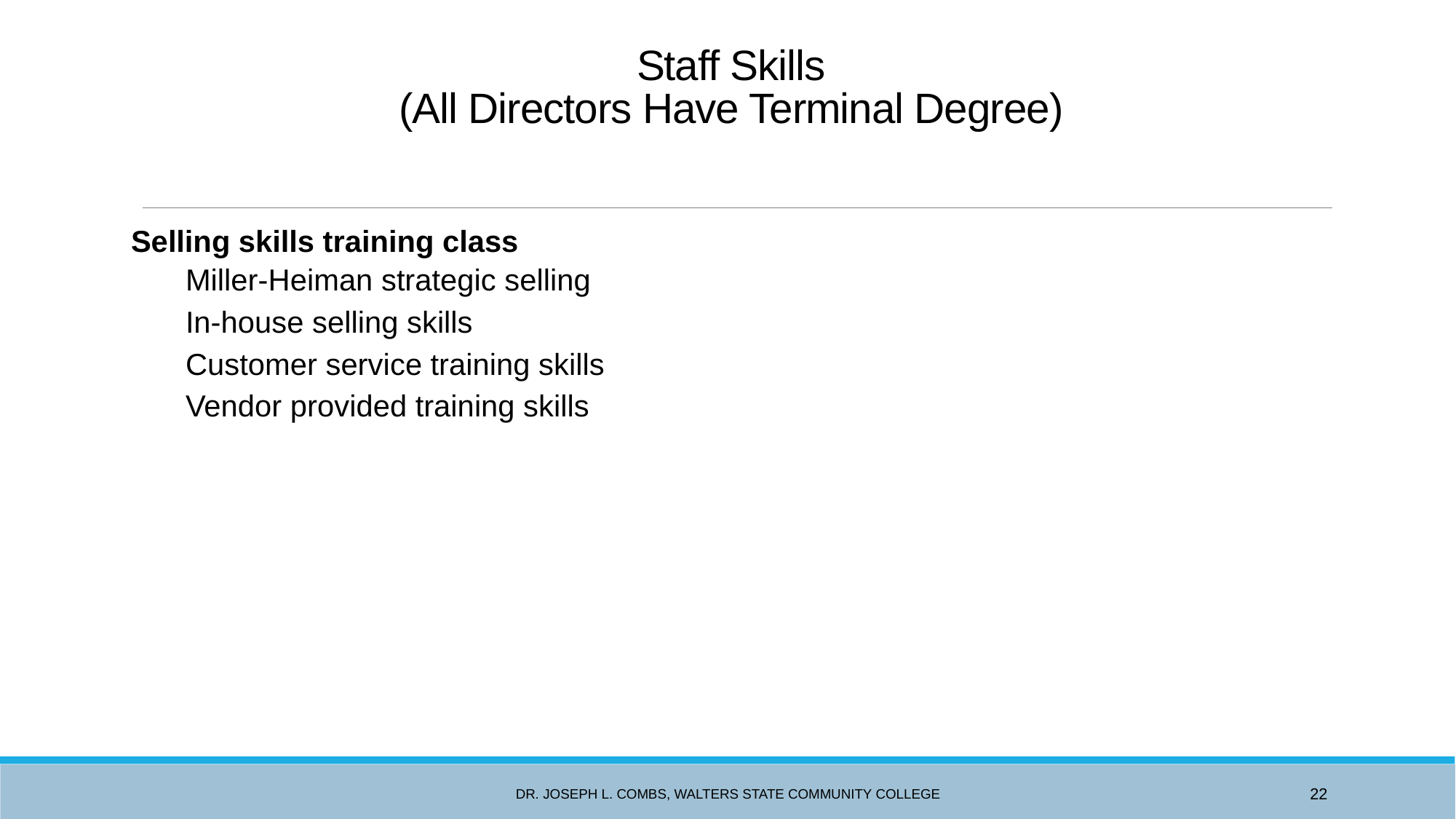

# Staff Skills (All Directors Have Terminal Degree)
Selling skills training class
Miller-Heiman strategic selling
In-house selling skills
Customer service training skills
Vendor provided training skills
Dr. Joseph L. Combs, Walters State Community College
22